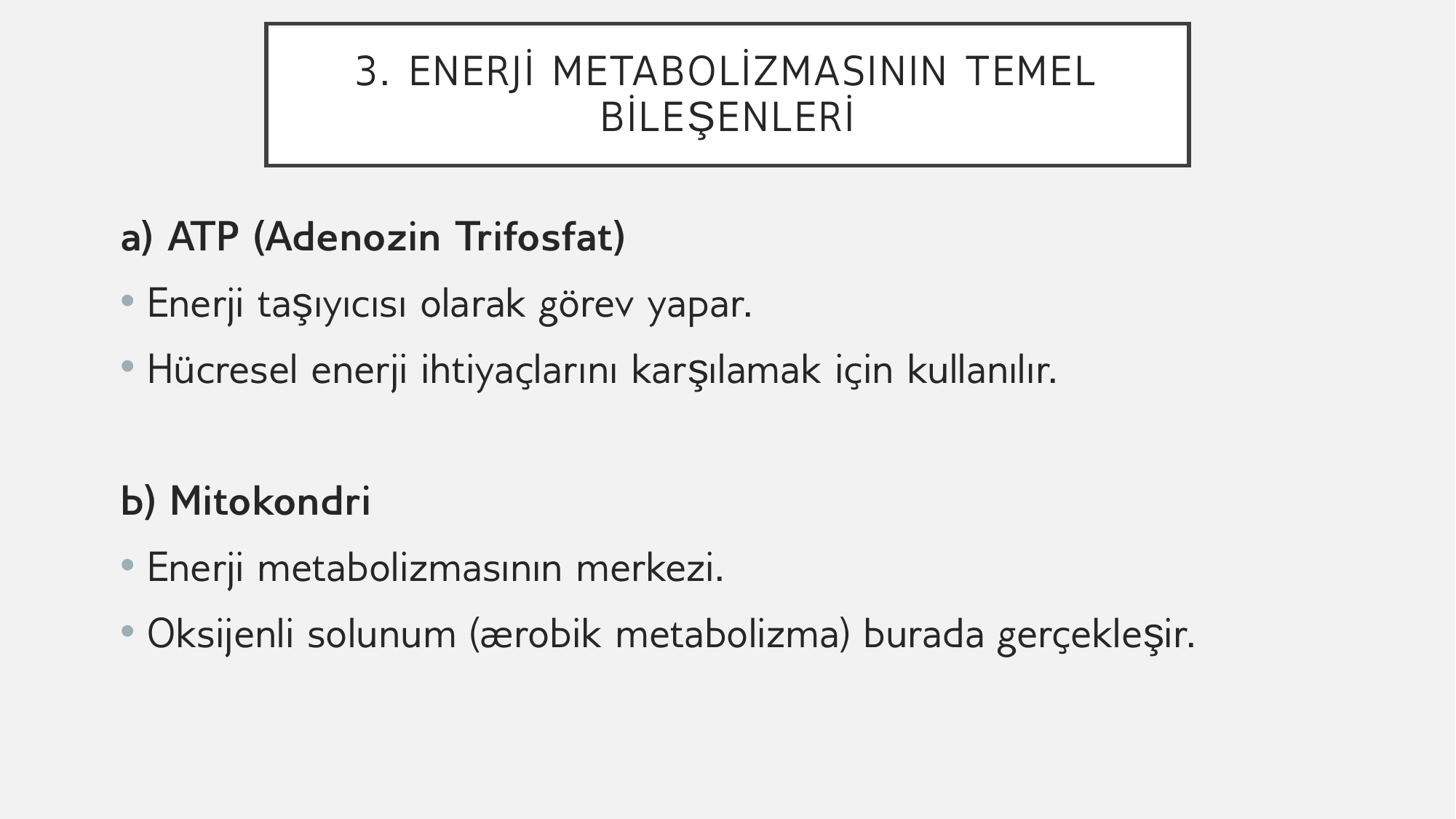

# 3. Enerji Metabolizmasının Temel Bileşenleri
a) ATP (Adenozin Trifosfat)
Enerji taşıyıcısı olarak görev yapar.
Hücresel enerji ihtiyaçlarını karşılamak için kullanılır.

b) Mitokondri
Enerji metabolizmasının merkezi.
Oksijenli solunum (aerobik metabolizma) burada gerçekleşir.